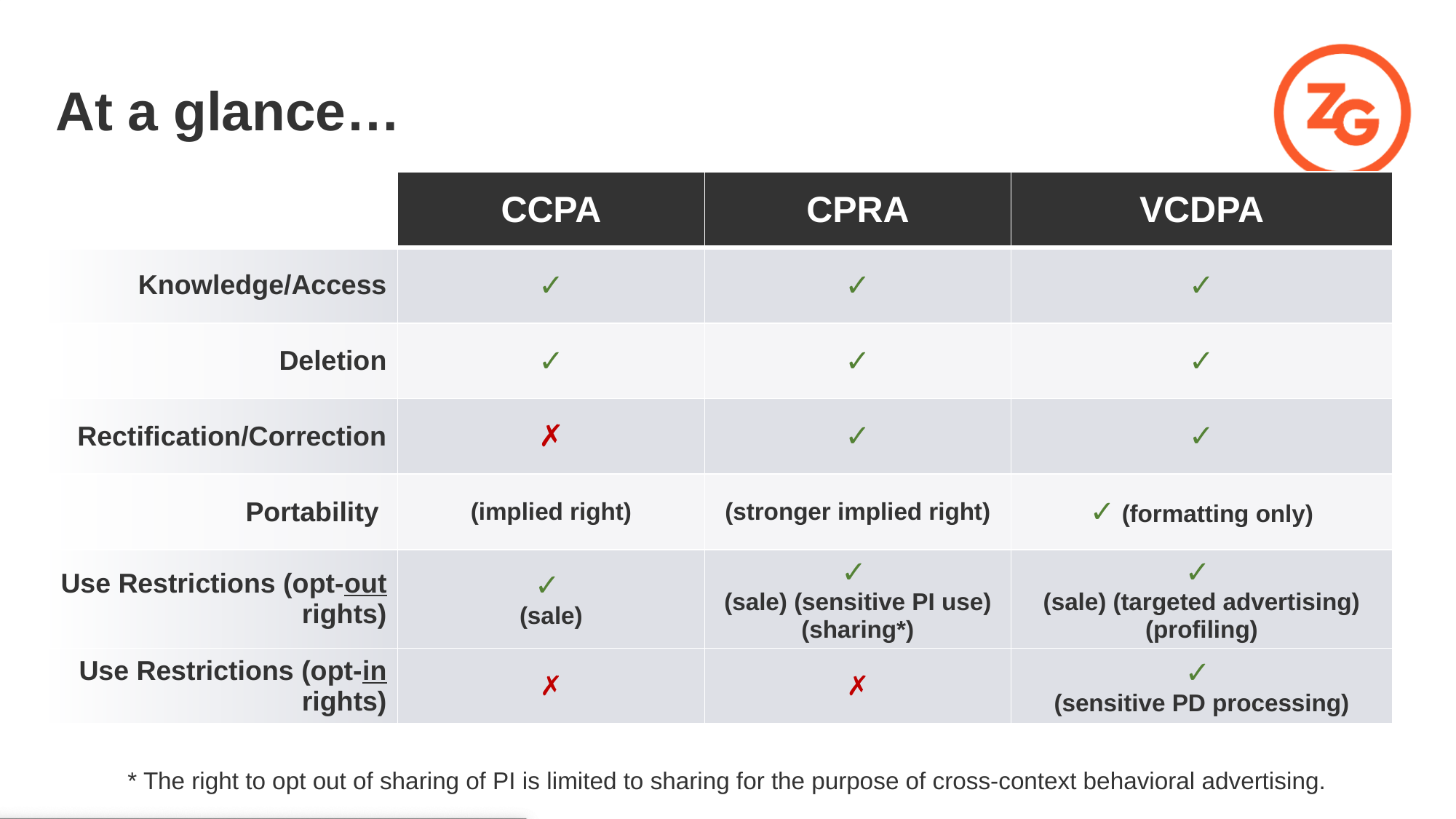

# At a glance…
|  | CCPA | CPRA | VCDPA |
| --- | --- | --- | --- |
| Knowledge/Access | ✓ | ✓ | ✓ |
| Deletion | ✓ | ✓ | ✓ |
| Rectification/Correction | ✗ | ✓ | ✓ |
| Portability | (implied right) | (stronger implied right) | ✓ (formatting only) |
| Use Restrictions (opt-out rights) | ✓ (sale) | ✓ (sale) (sensitive PI use) (sharing\*) | ✓ (sale) (targeted advertising) (profiling) |
| Use Restrictions (opt-in rights) | ✗ | ✗ | ✓ (sensitive PD processing) |

* The right to opt out of sharing of PI is limited to sharing for the purpose of cross-context behavioral advertising.